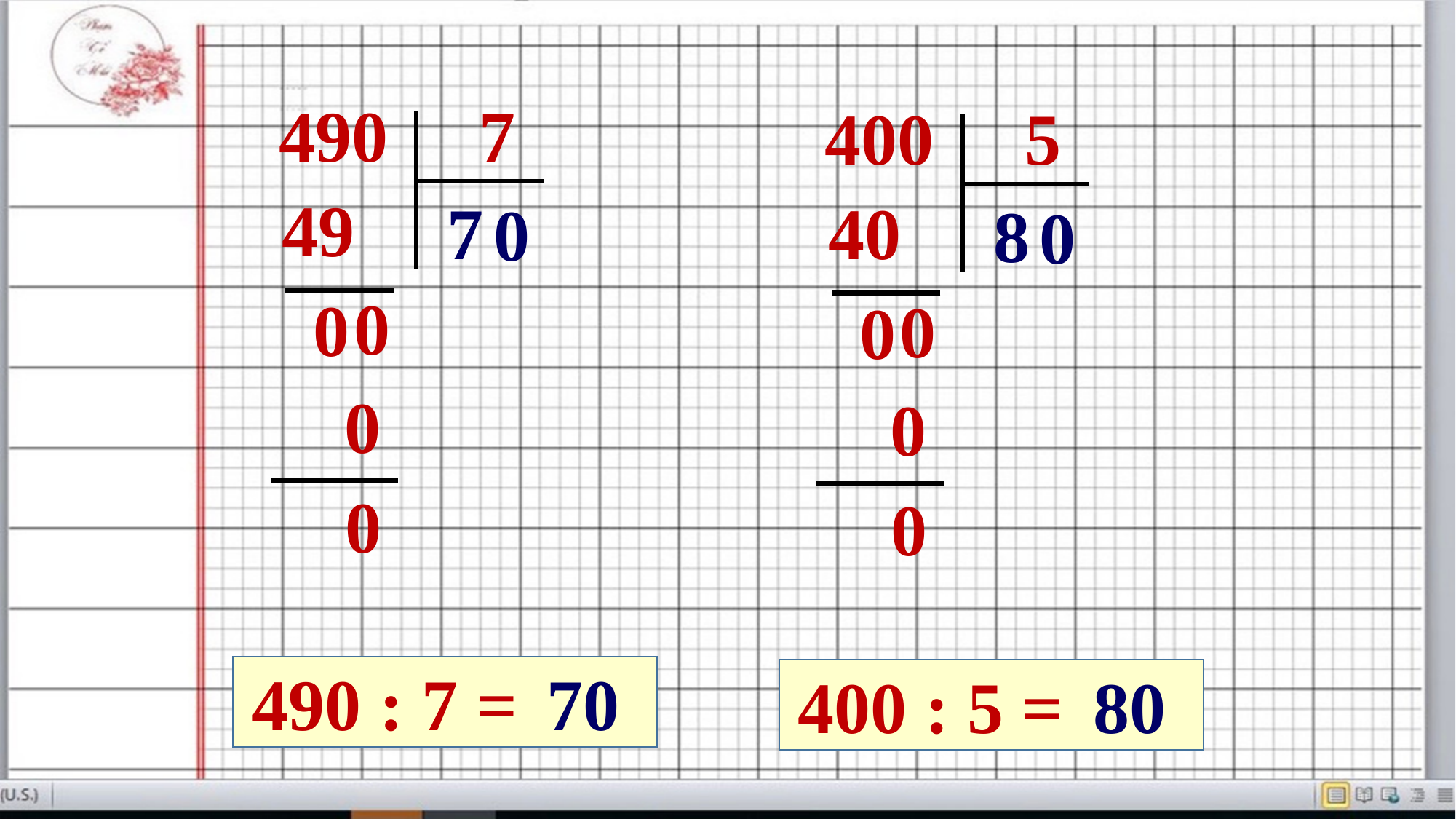

490     7
400     5
49
	  7
40
0
	  8
0
0
0
0
0
   0
   0
  0
  0
70
  490 : 7 =
80
  400 : 5 =